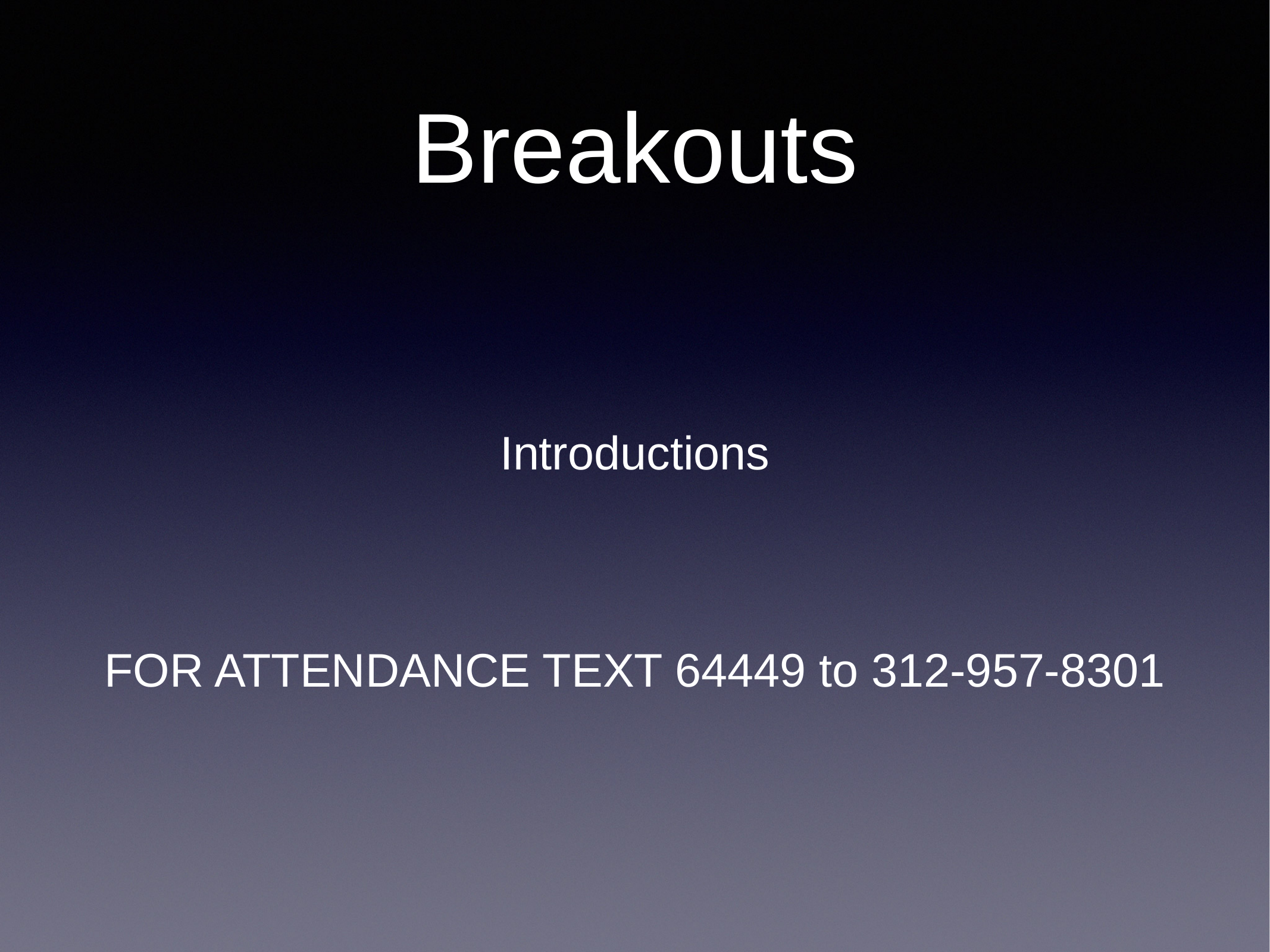

# Breakouts
Introductions

FOR ATTENDANCE TEXT 64449 to 312-957-8301